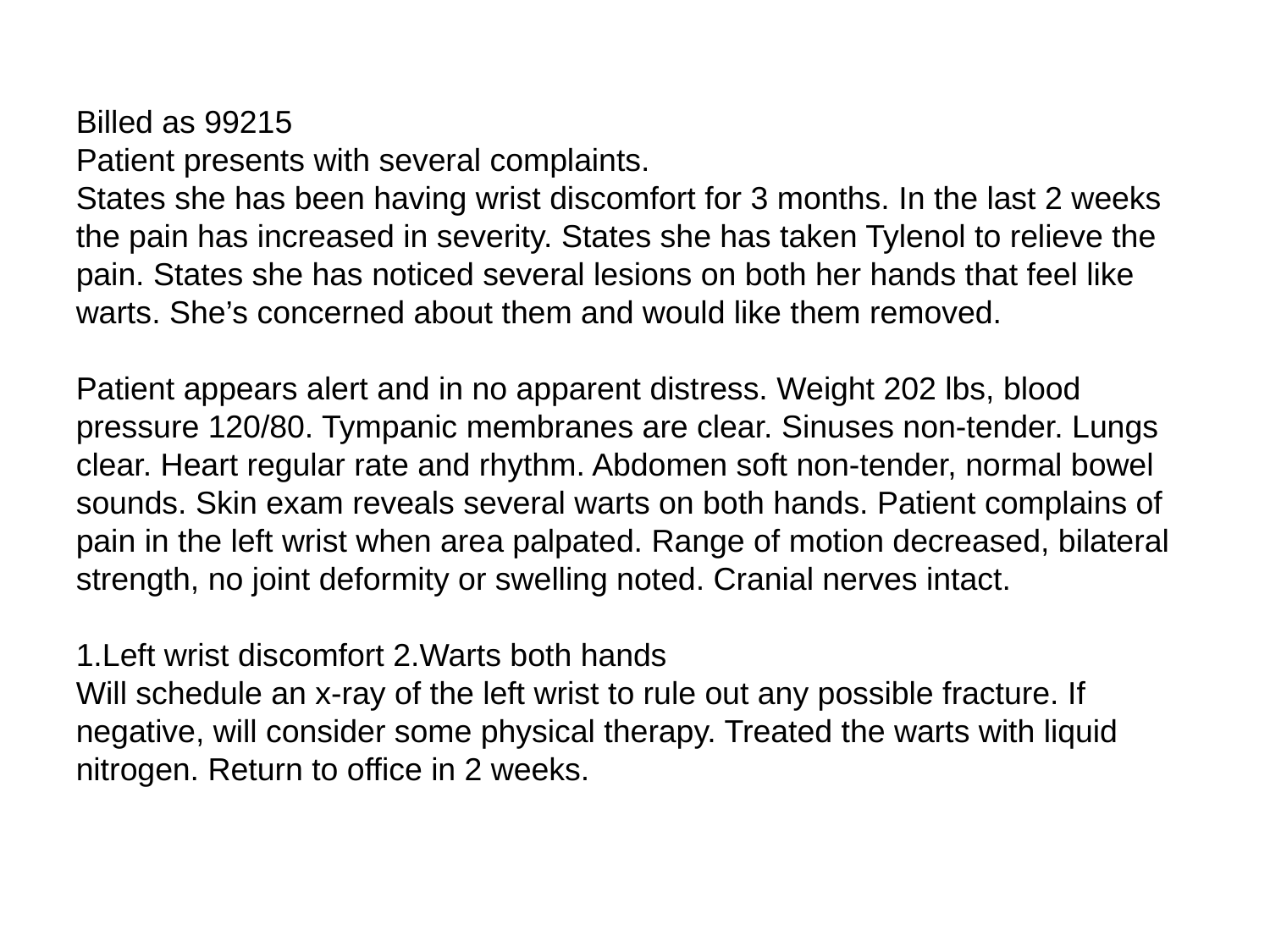

Billed as 99215
Patient presents with several complaints.
States she has been having wrist discomfort for 3 months. In the last 2 weeks the pain has increased in severity. States she has taken Tylenol to relieve the pain. States she has noticed several lesions on both her hands that feel like warts. She’s concerned about them and would like them removed.

Patient appears alert and in no apparent distress. Weight 202 lbs, blood pressure 120/80. Tympanic membranes are clear. Sinuses non-tender. Lungs clear. Heart regular rate and rhythm. Abdomen soft non-tender, normal bowel sounds. Skin exam reveals several warts on both hands. Patient complains of pain in the left wrist when area palpated. Range of motion decreased, bilateral strength, no joint deformity or swelling noted. Cranial nerves intact.

1.Left wrist discomfort 2.Warts both hands
Will schedule an x-ray of the left wrist to rule out any possible fracture. If negative, will consider some physical therapy. Treated the warts with liquid nitrogen. Return to office in 2 weeks.